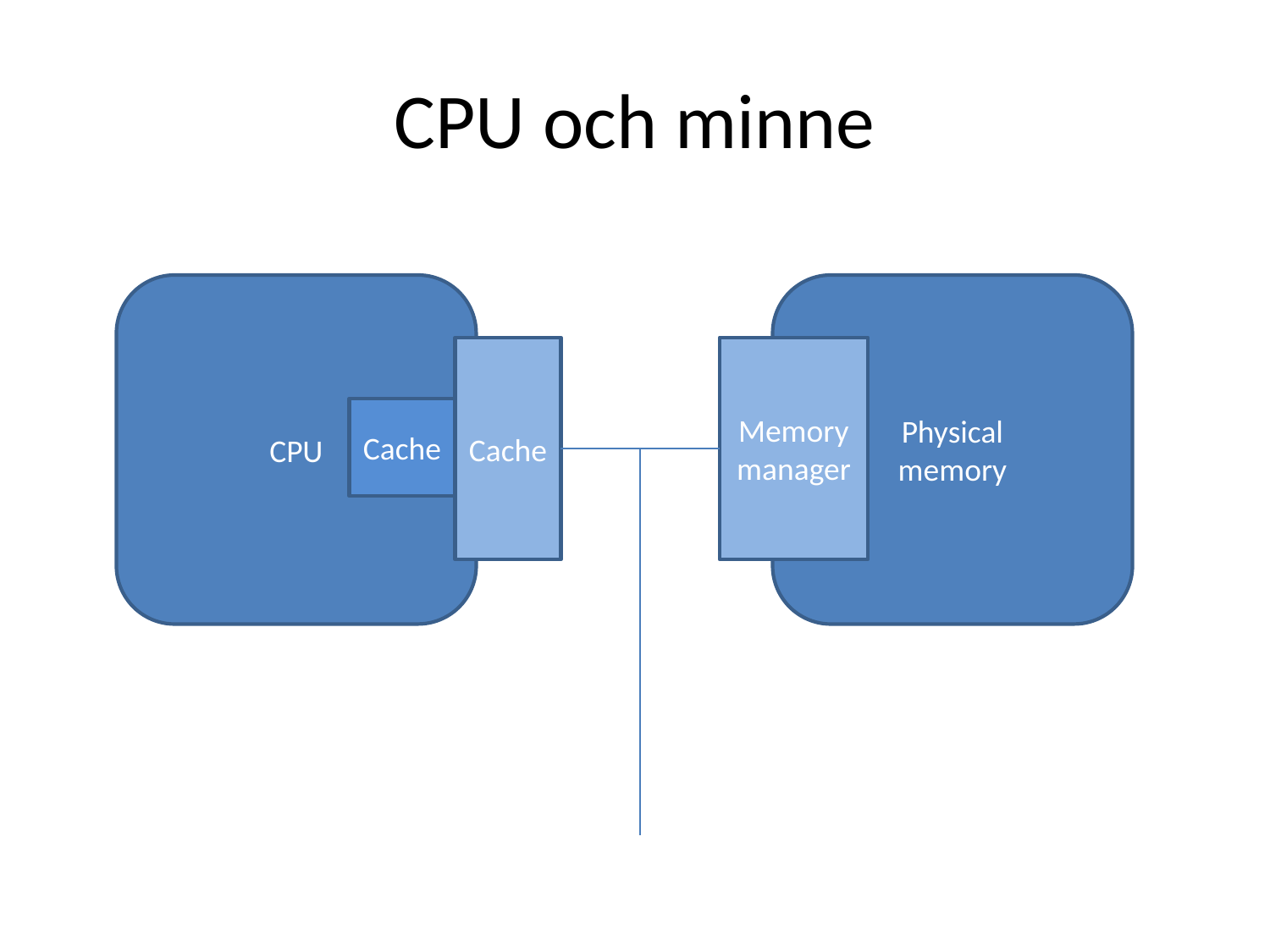

# CPU och minne
CPU
Physical
memory
Cache
Memory manager
Cache